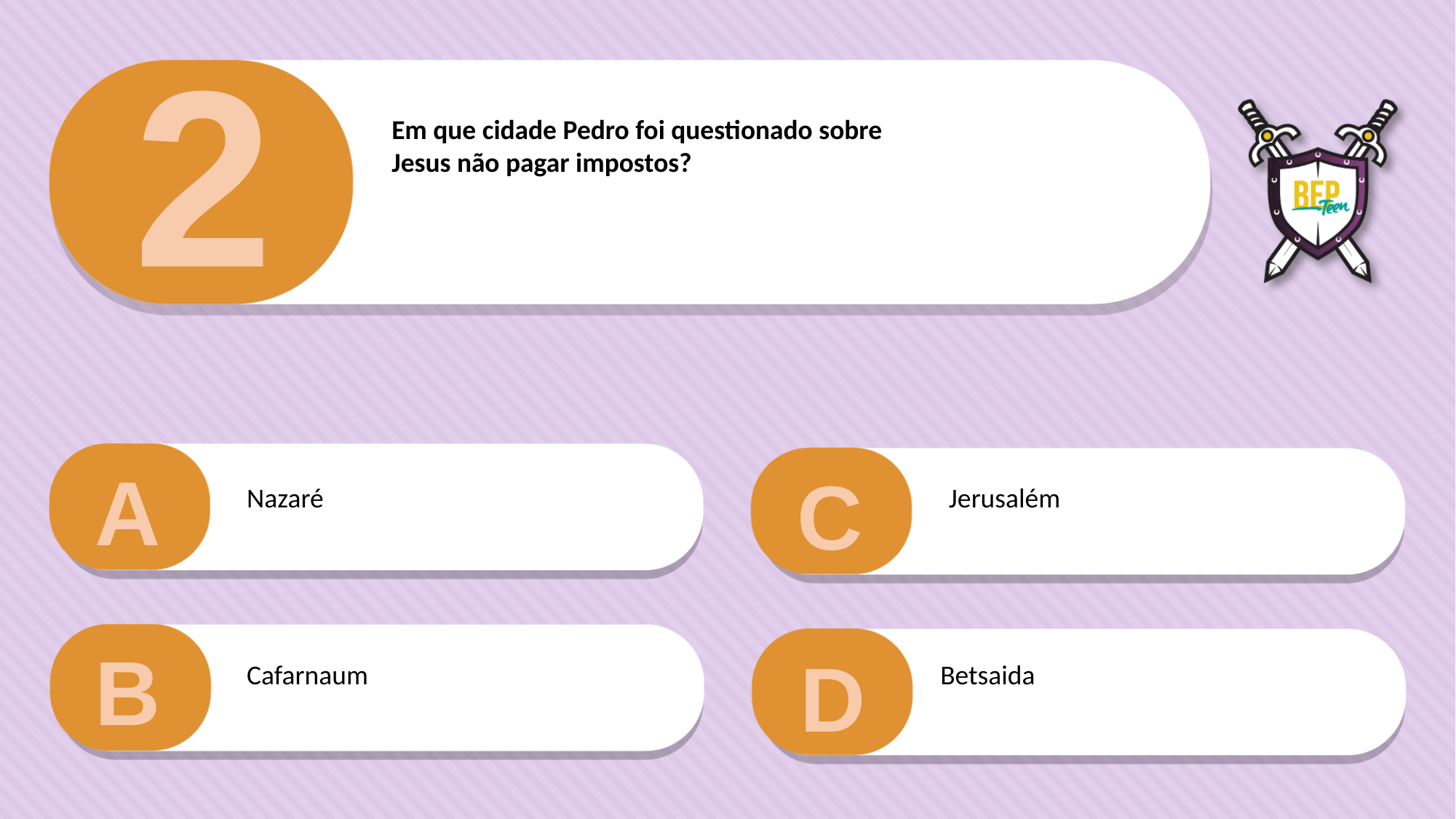

2
Em que cidade Pedro foi questionado sobre
Jesus não pagar impostos?
A
C
Nazaré
Jerusalém
B
D
Cafarnaum
Betsaida